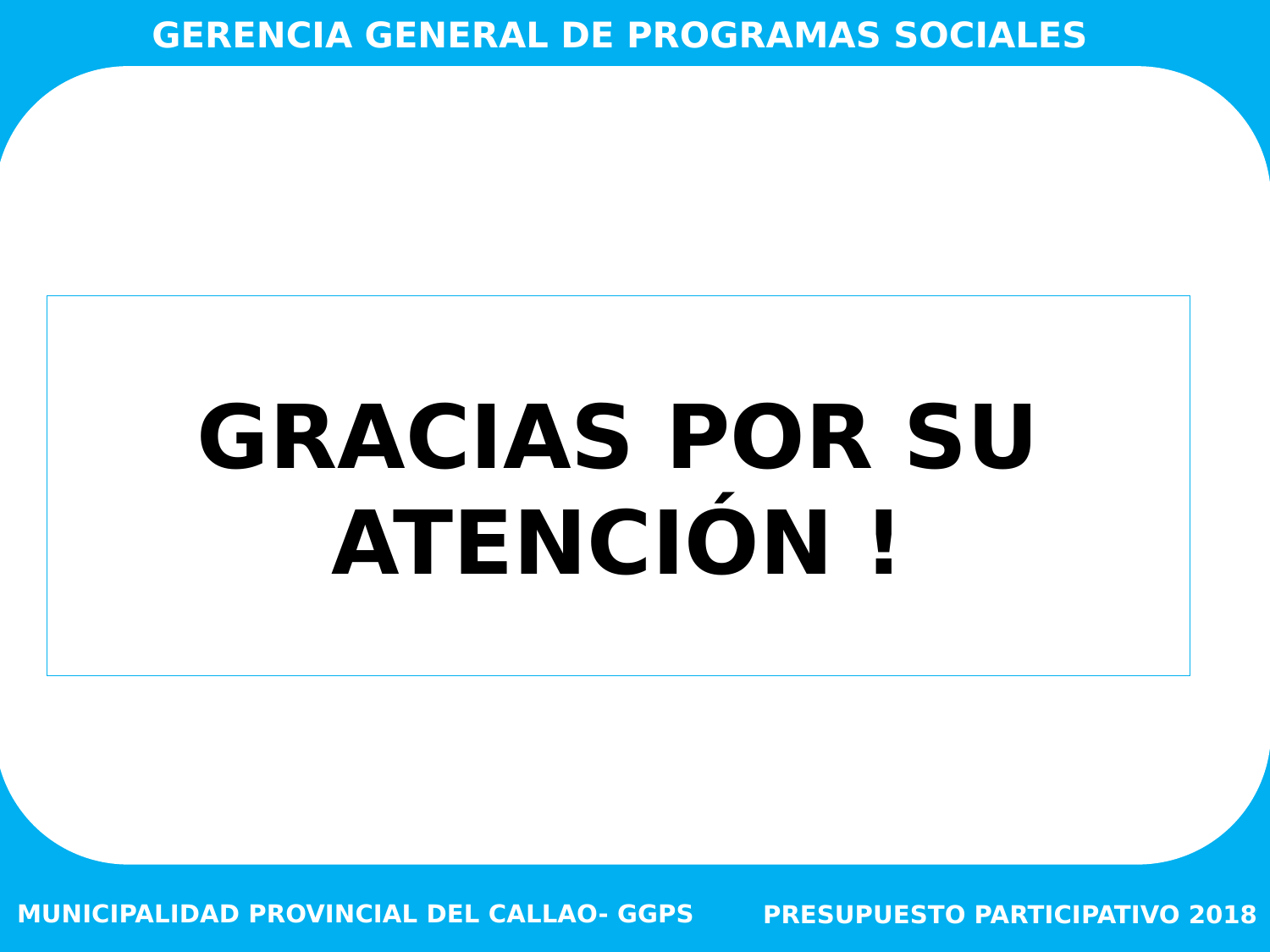

GERENCIA GENERAL DE PROGRAMAS SOCIALES

GRACIAS POR SU ATENCIÓN !
MUNICIPALIDAD PROVINCIAL DEL CALLAO- GGPS
PRESUPUESTO PARTICIPATIVO 2018